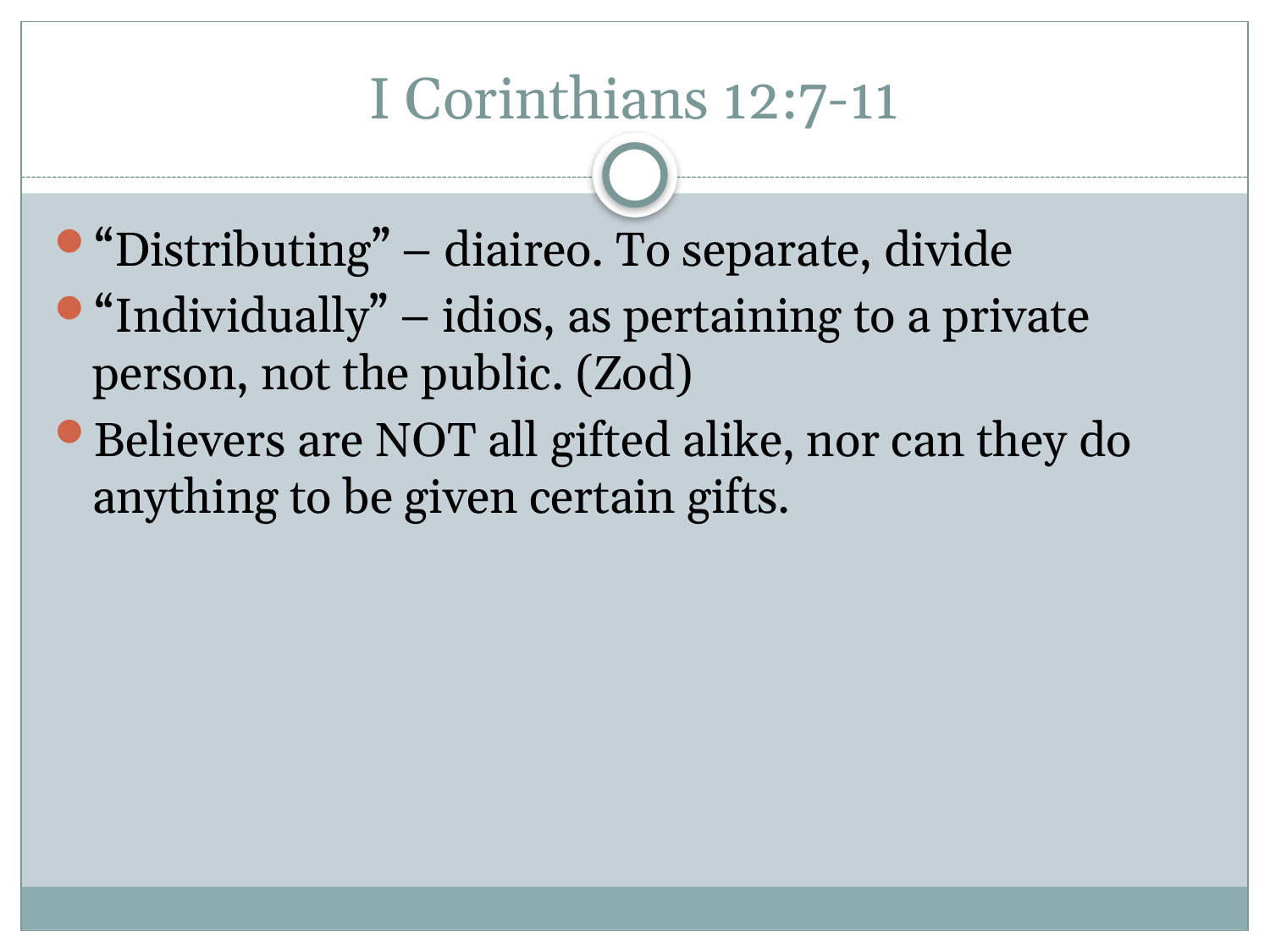

# I Corinthians 12:7-11
“Distributing” – diaireo. To separate, divide
“Individually” – idios, as pertaining to a private person, not the public. (Zod)
Believers are NOT all gifted alike, nor can they do anything to be given certain gifts.